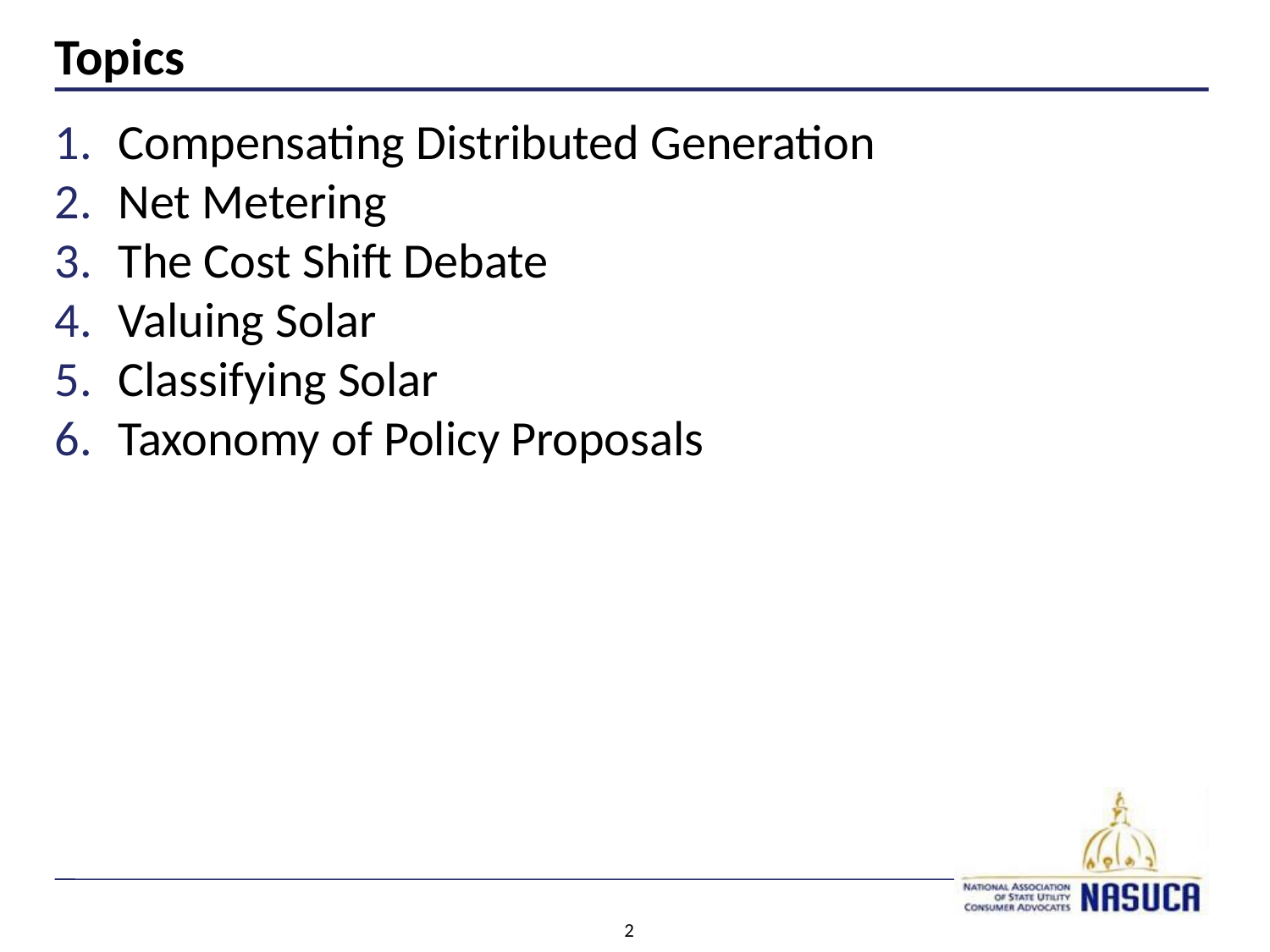

# Topics
Compensating Distributed Generation
Net Metering
The Cost Shift Debate
Valuing Solar
Classifying Solar
Taxonomy of Policy Proposals

2